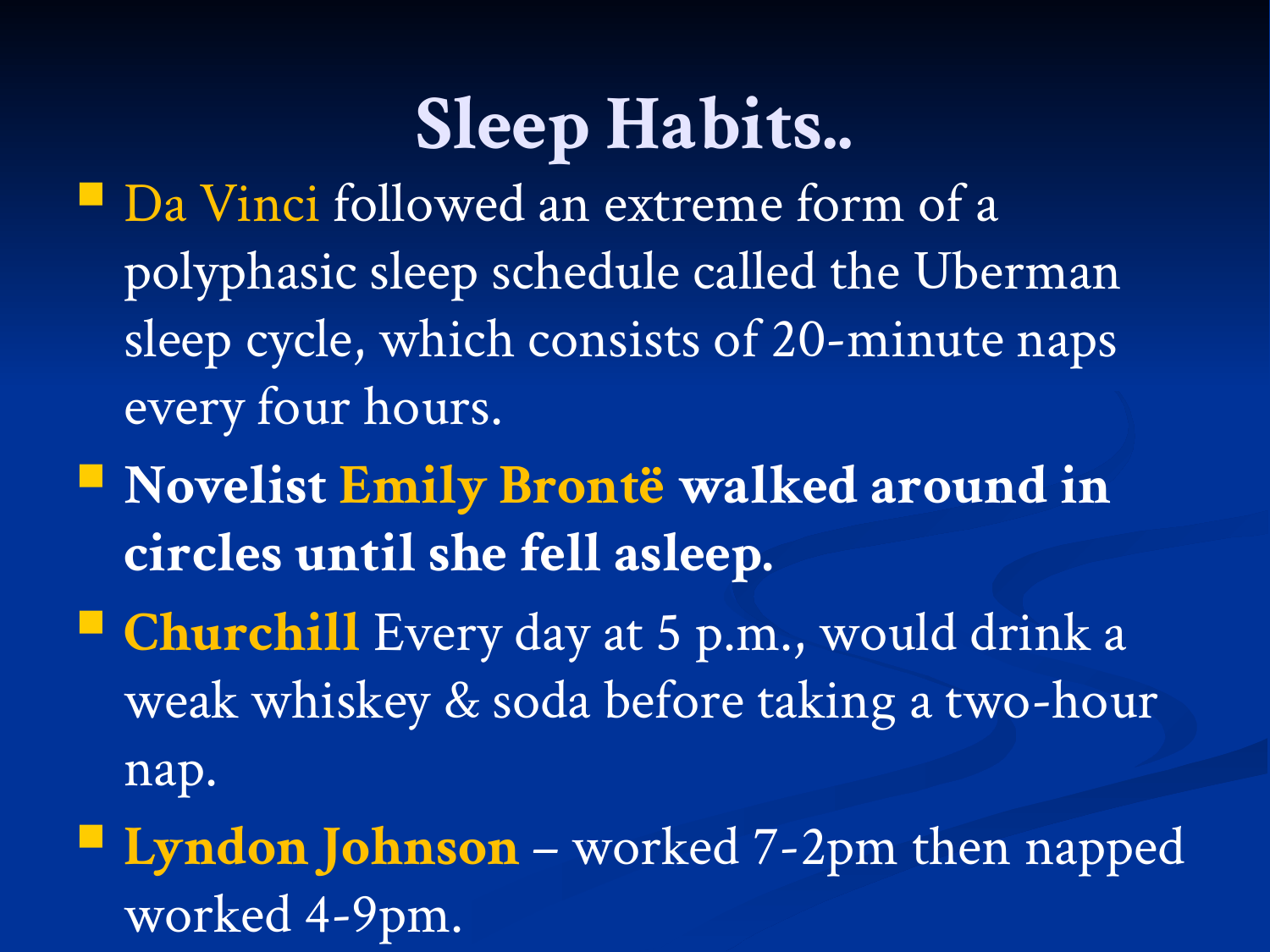

# Sleep Habits..
Da Vinci followed an extreme form of a polyphasic sleep schedule called the Uberman sleep cycle, which consists of 20-minute naps every four hours.
Novelist Emily Brontë walked around in circles until she fell asleep.
Churchill Every day at 5 p.m., would drink a weak whiskey & soda before taking a two-hour nap.
Lyndon Johnson – worked 7-2pm then napped worked 4-9pm.